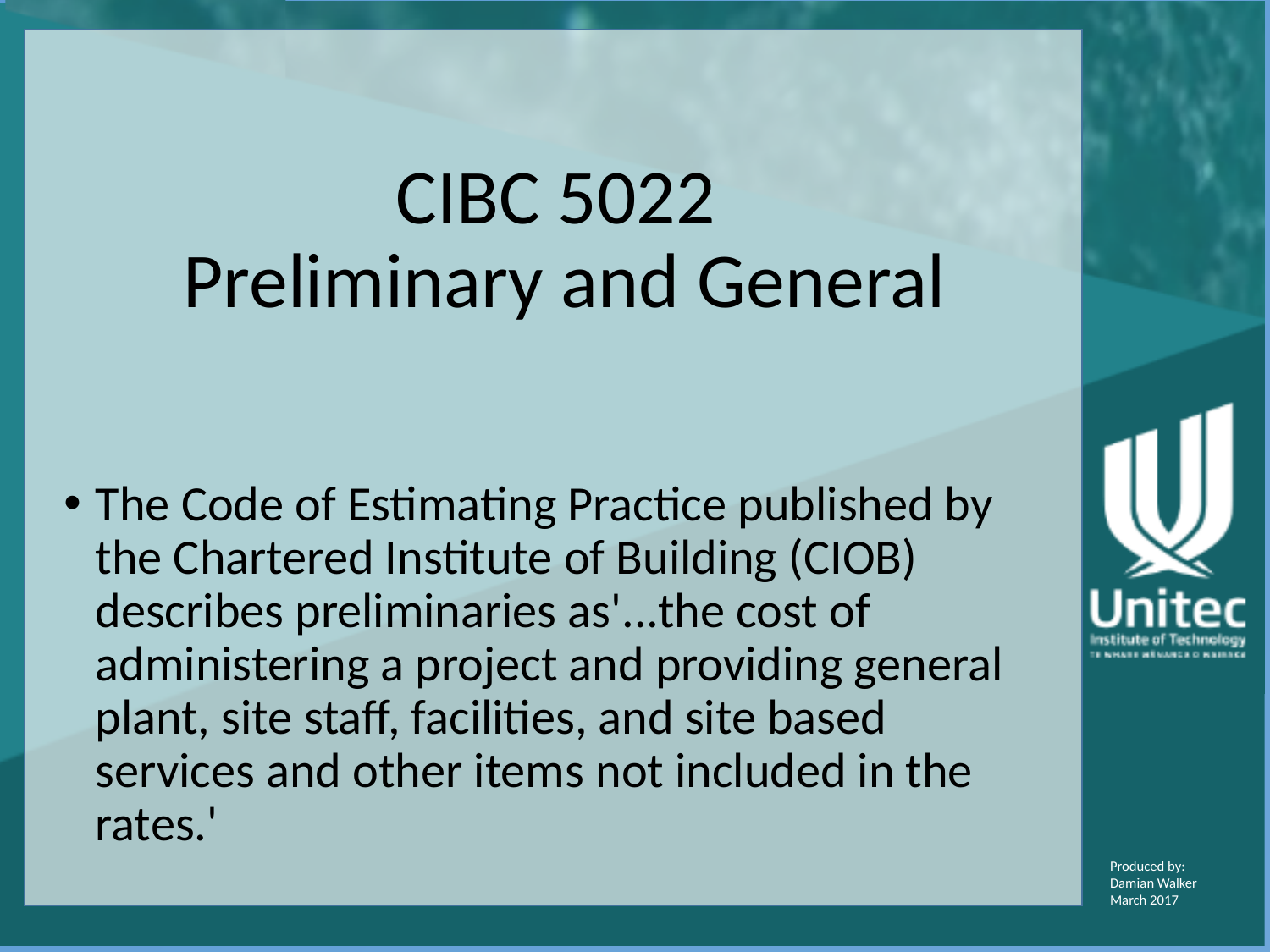

# CIBC 5022 Preliminary and General
The Code of Estimating Practice published by the Chartered Institute of Building (CIOB) describes preliminaries as'...the cost of administering a project and providing general plant, site staff, facilities, and site based services and other items not included in the rates.'